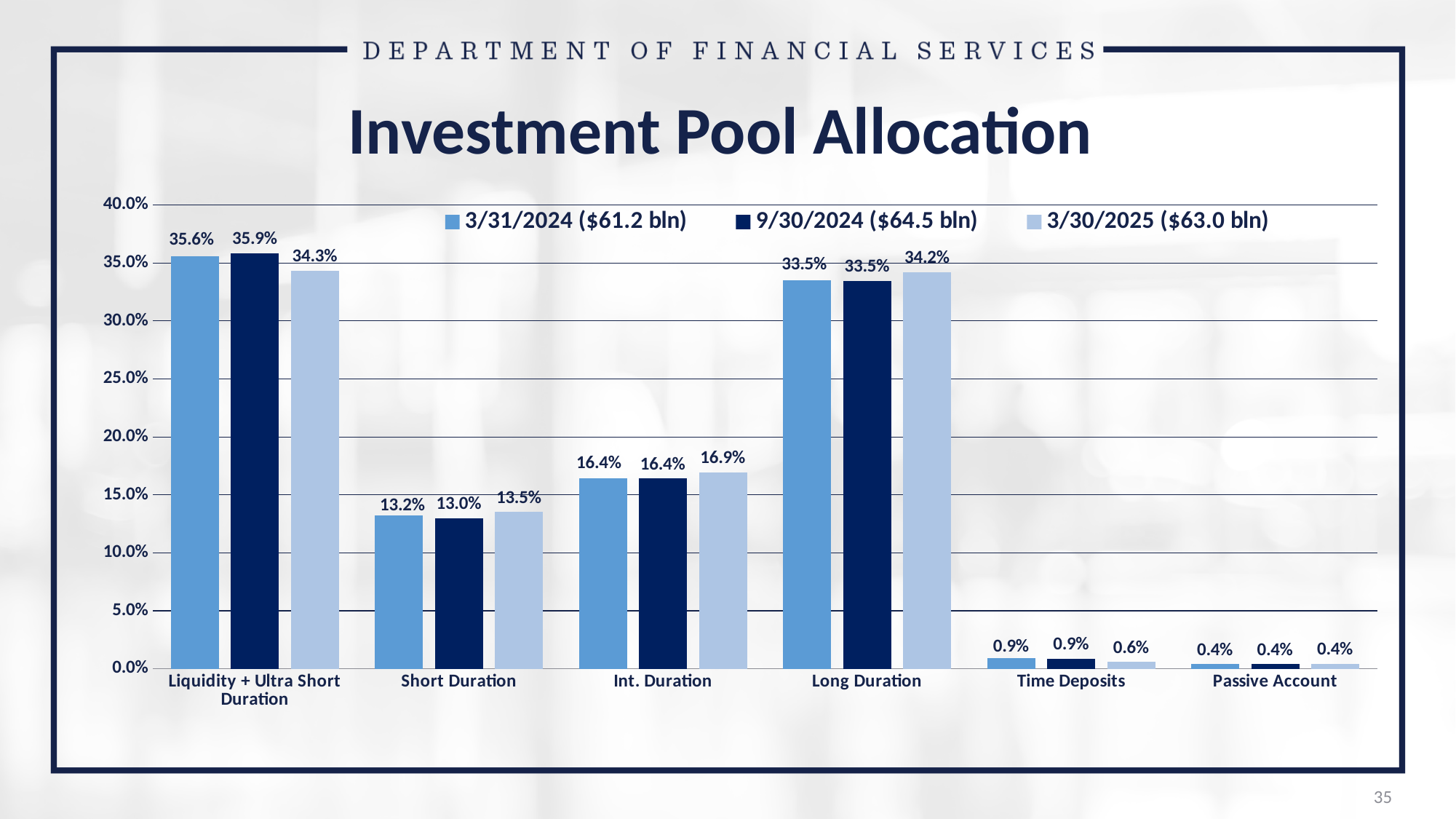

Investment Pool Allocation

### Chart

| Category | 3/31/2024 ($61.2 bln) | 9/30/2024 ($64.5 bln) | 3/30/2025 ($63.0 bln) |
|---|---|---|---|
| Liquidity + Ultra Short Duration | 0.356 | 0.3585 | 0.3434 |
| Short Duration | 0.132 | 0.1299 | 0.1353 |
| Int. Duration | 0.164 | 0.1642 | 0.1692 |
| Long Duration | 0.335 | 0.3345 | 0.342 |
| Time Deposits | 0.009 | 0.0088 | 0.0058 |
| Passive Account | 0.004 | 0.0041 | 0.0043 |
35